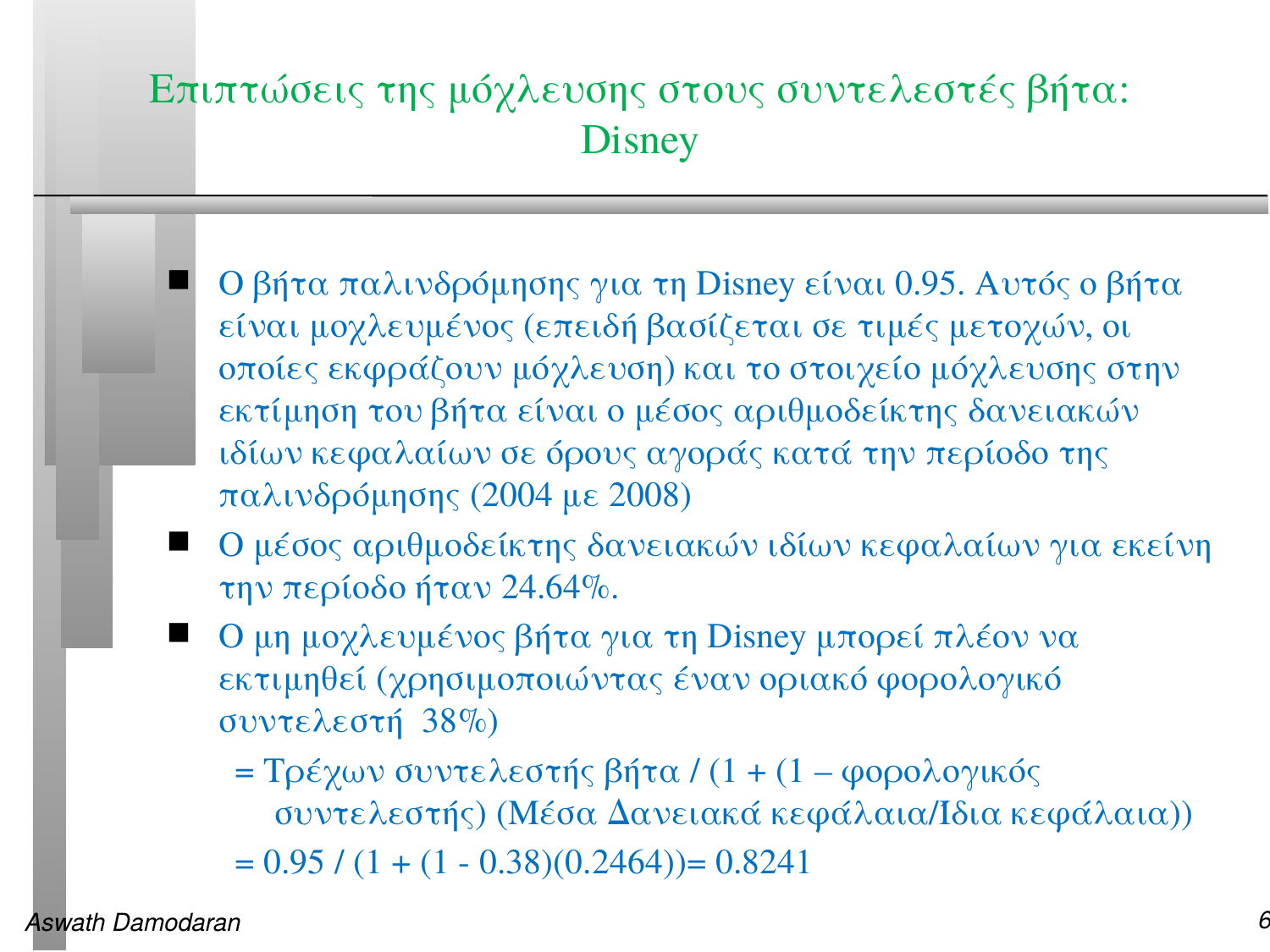

# Επιπτώσεις της μόχλευσης στους συντελεστές βήτα: Disney
Ο βήτα παλινδρόμησης για τη Disney είναι 0.95. Αυτός ο βήτα είναι μοχλευμένος (επειδή βασίζεται σε τιμές μετοχών, οι οποίες εκφράζουν μόχλευση) και το στοιχείο μόχλευσης στην εκτίμηση του βήτα είναι ο μέσος αριθμοδείκτης δανειακών ιδίων κεφαλαίων σε όρους αγοράς κατά την περίοδο της παλινδρόμησης (2004 με 2008)
Ο μέσος αριθμοδείκτης δανειακών ιδίων κεφαλαίων για εκείνη την περίοδο ήταν 24.64%.
Ο μη μοχλευμένος βήτα για τη Disney μπορεί πλέον να εκτιμηθεί (χρησιμοποιώντας έναν οριακό φορολογικό συντελεστή  38%)
= Τρέχων συντελεστής βήτα / (1 + (1 – φορολογικός συντελεστής) (Μέσα Δανειακά κεφάλαια/Ίδια κεφάλαια))
= 0.95 / (1 + (1 - 0.38)(0.2464))= 0.8241